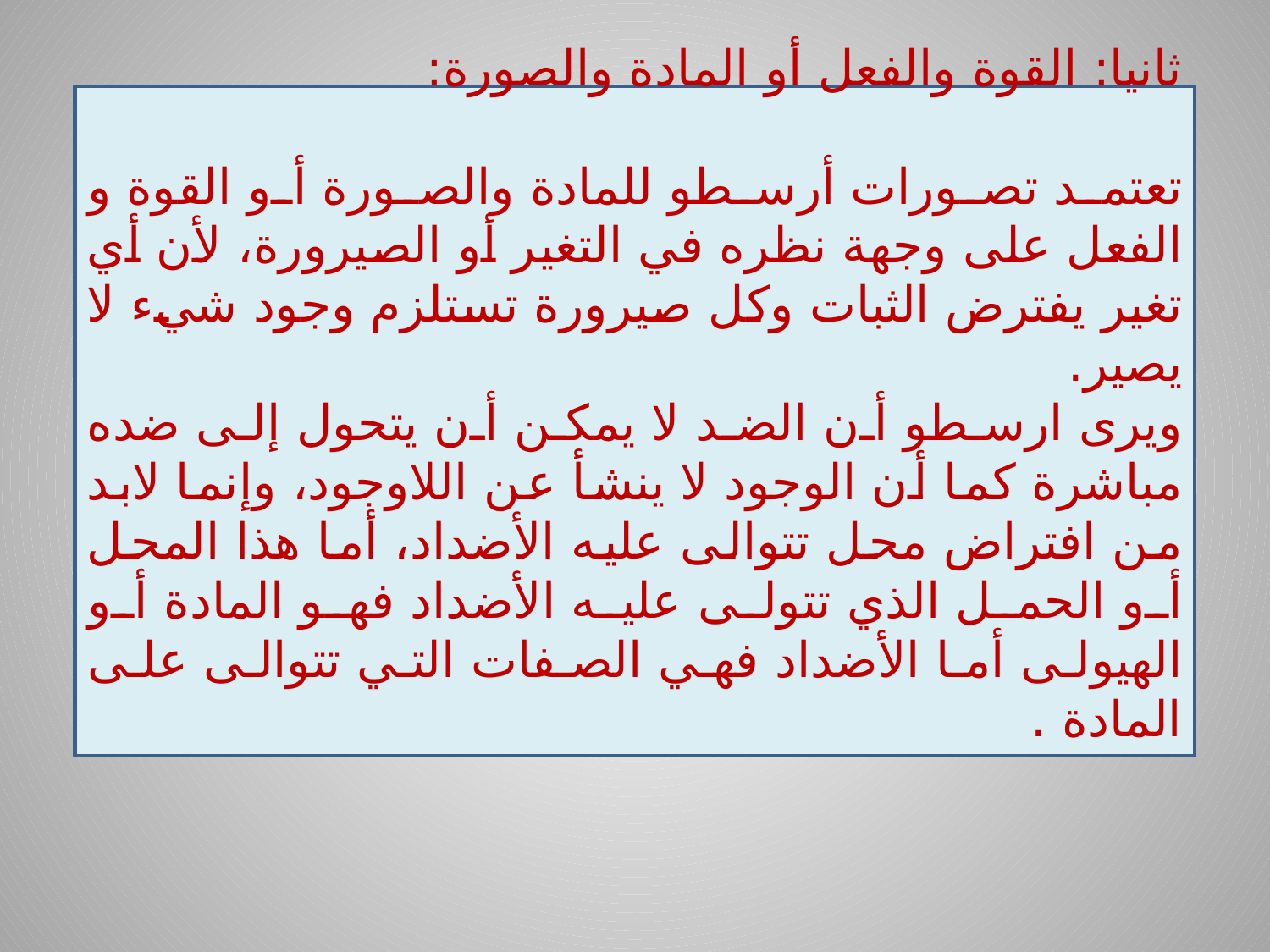

ثانيا: القوة والفعل أو المادة والصورة:

تعتمد تصورات أرسطو للمادة والصورة أو القوة و الفعل على وجهة نظره في التغير أو الصيرورة، لأن أي تغير يفترض الثبات وكل صيرورة تستلزم وجود شيء لا يصير.
ويرى ارسطو أن الضد لا يمكن أن يتحول إلى ضده مباشرة كما أن الوجود لا ينشأ عن اللاوجود، وإنما لابد من افتراض محل تتوالى عليه الأضداد، أما هذا المحل أو الحمل الذي تتولى عليه الأضداد فهو المادة أو الهيولى أما الأضداد فهي الصفات التي تتوالى على المادة .